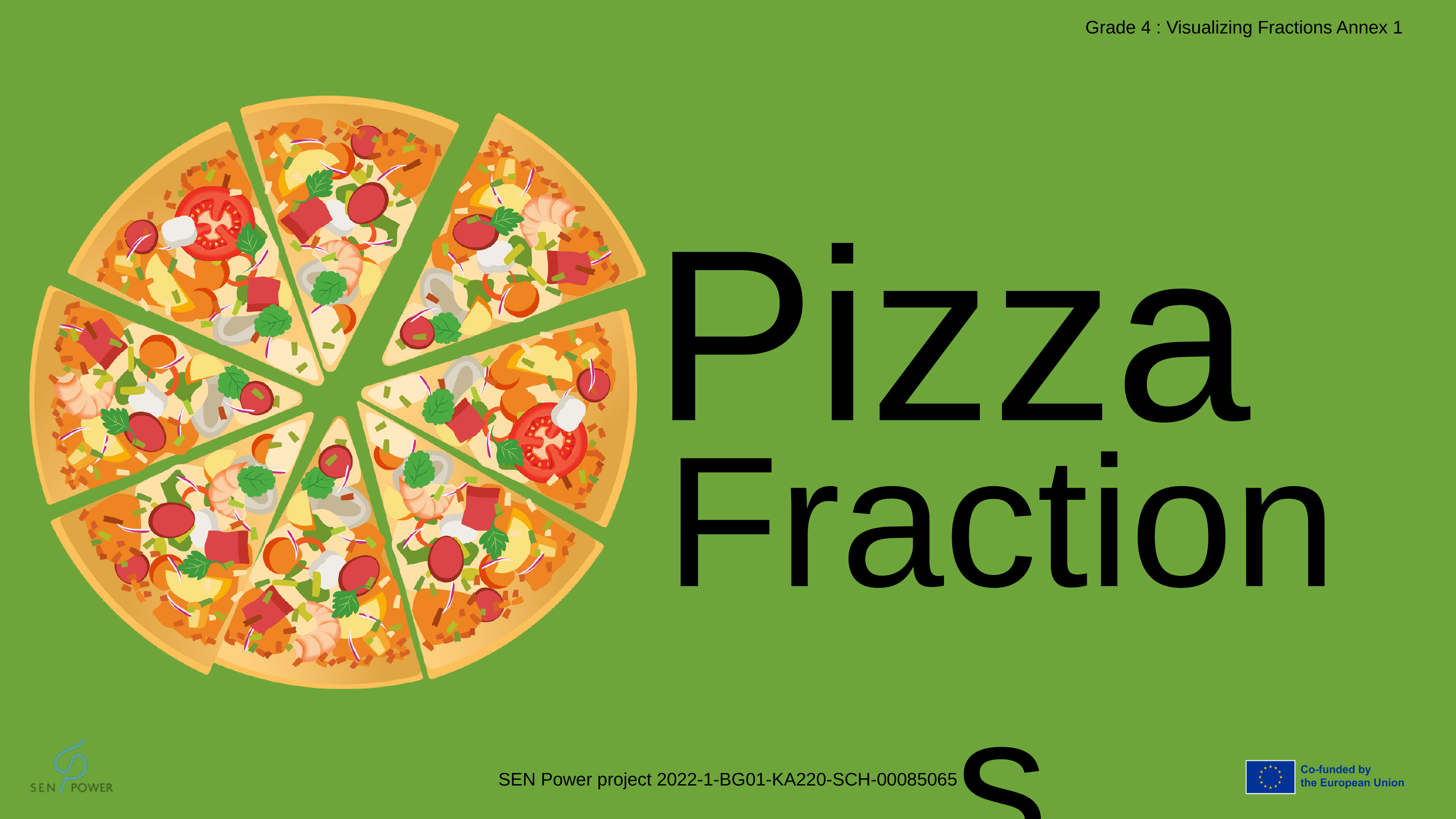

Grade 4 : Visualizing Fractions Annex 1

Pizza
Fractions

SEN Power project 2022-1-BG01-KA220-SCH-00085065